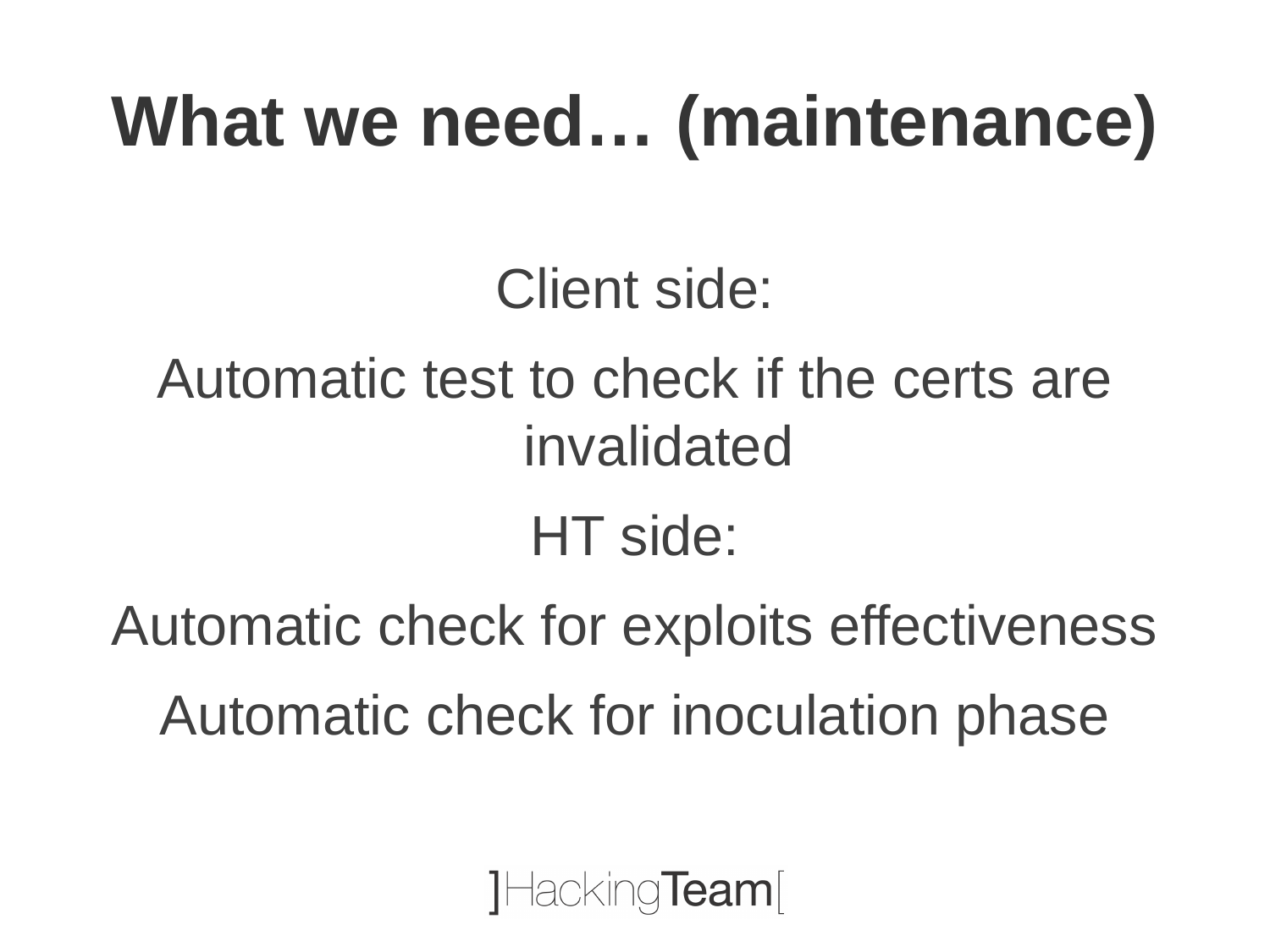

# What we need… (maintenance)
Client side:
Automatic test to check if the certs are invalidated
HT side:
Automatic check for exploits effectiveness
Automatic check for inoculation phase